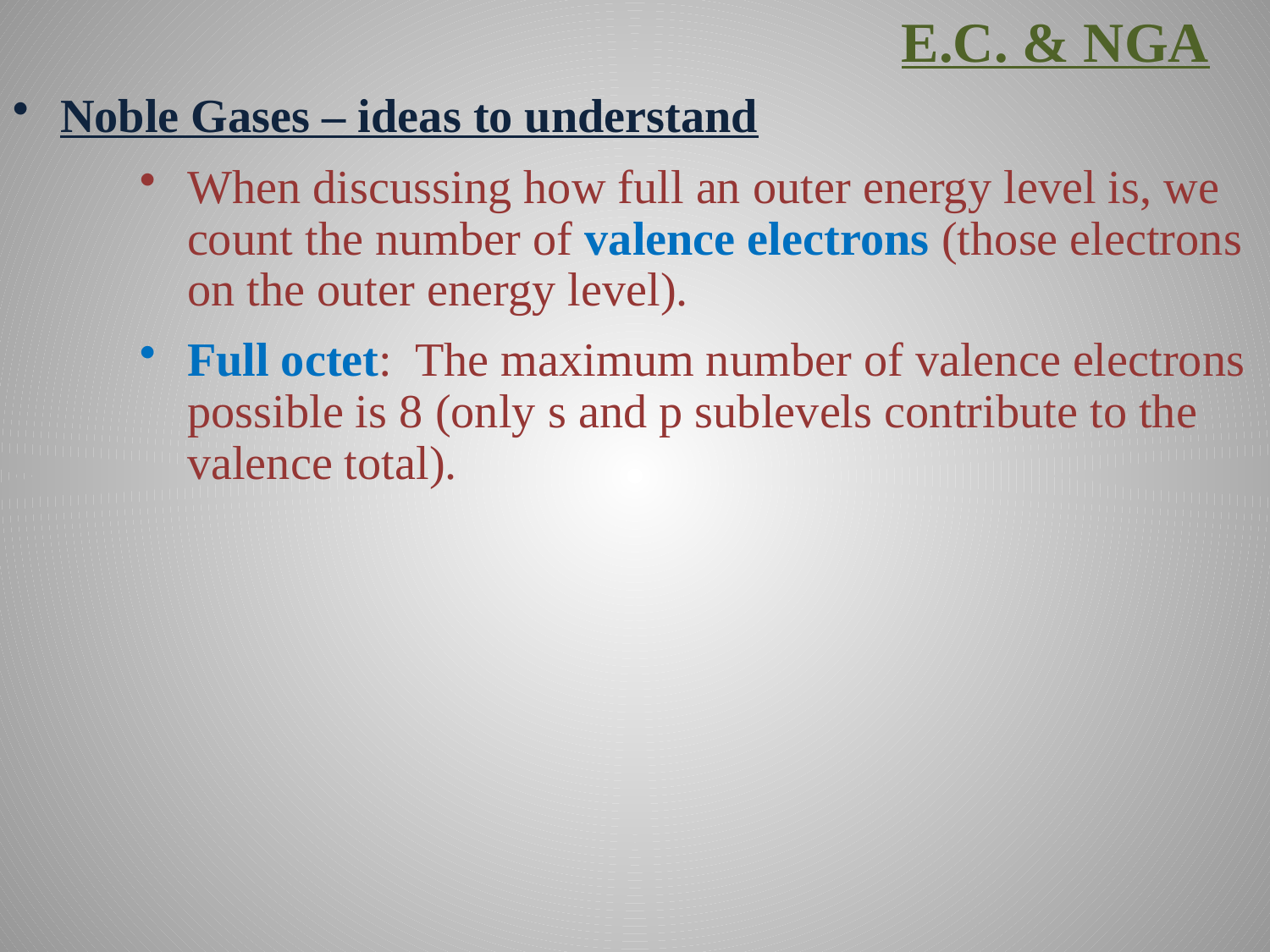

E.C. & NGA
Noble Gases – ideas to understand
When discussing how full an outer energy level is, we count the number of valence electrons (those electrons on the outer energy level).
Full octet:  The maximum number of valence electrons possible is 8 (only s and p sublevels contribute to the valence total).